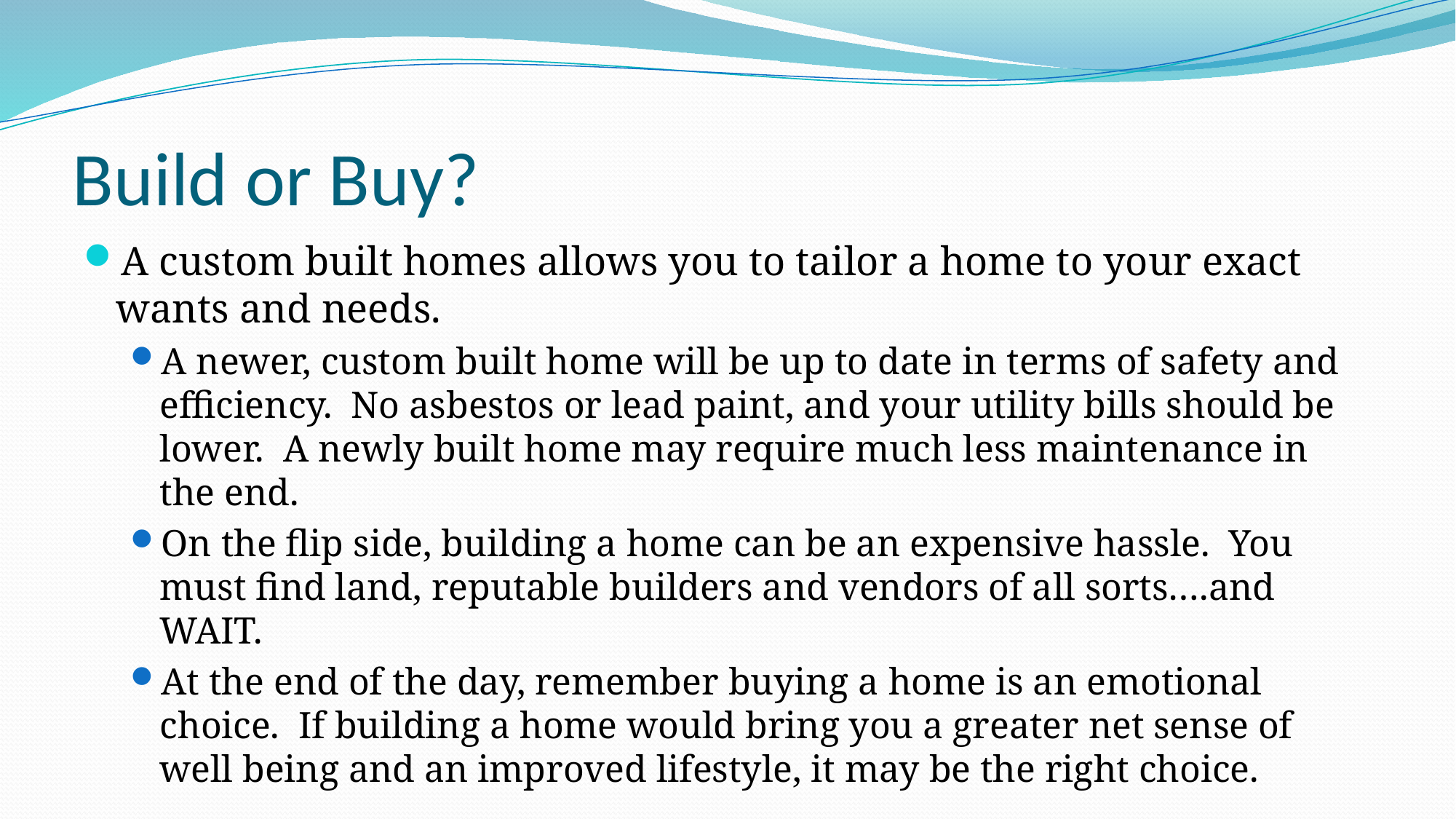

# Build or Buy?
A custom built homes allows you to tailor a home to your exact wants and needs.
A newer, custom built home will be up to date in terms of safety and efficiency.  No asbestos or lead paint, and your utility bills should be lower.  A newly built home may require much less maintenance in the end.
On the flip side, building a home can be an expensive hassle.  You must find land, reputable builders and vendors of all sorts….and WAIT.
At the end of the day, remember buying a home is an emotional choice.  If building a home would bring you a greater net sense of well being and an improved lifestyle, it may be the right choice.